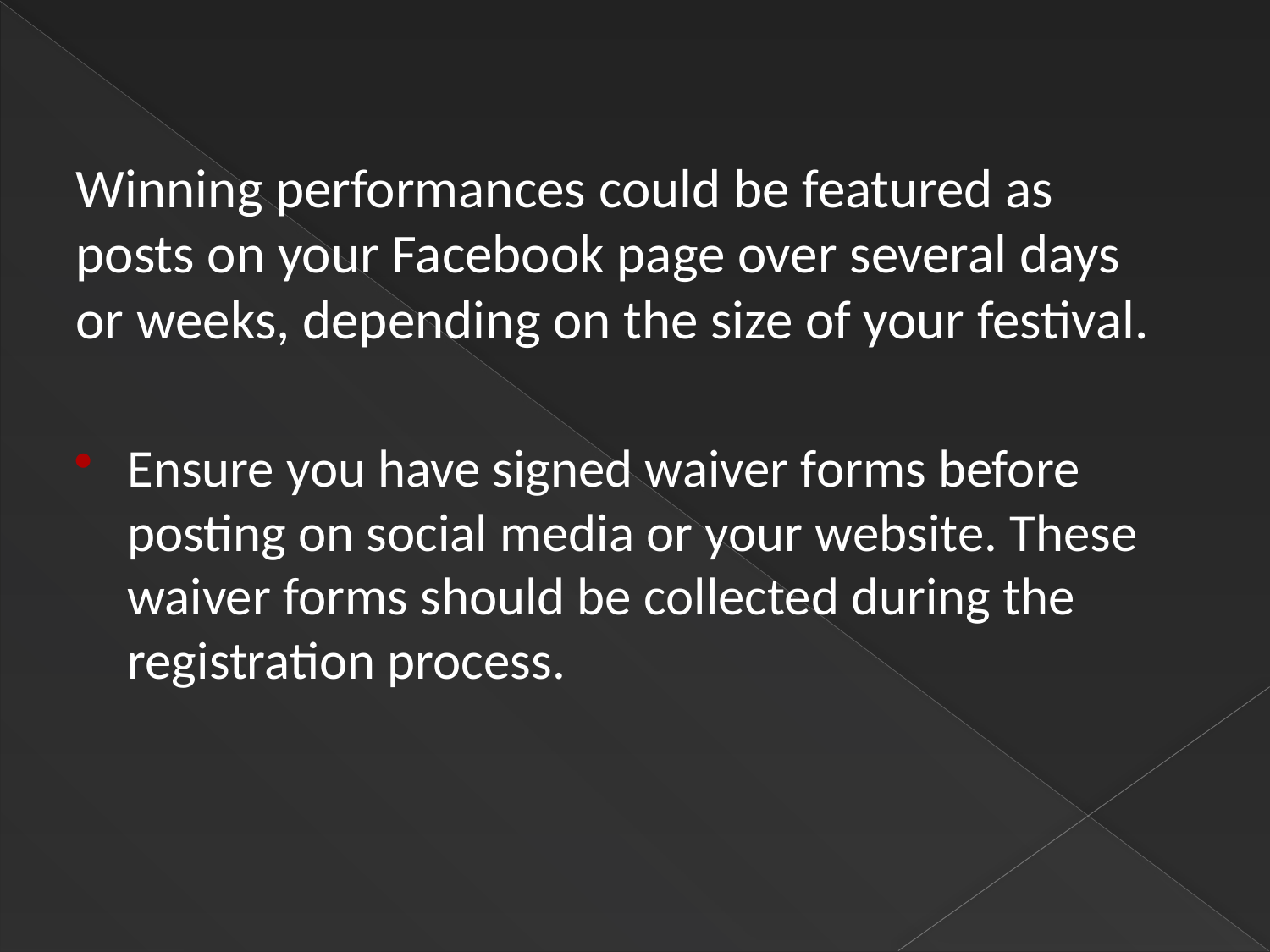

Winning performances could be featured as posts on your Facebook page over several days or weeks, depending on the size of your festival.

Ensure you have signed waiver forms before posting on social media or your website. These waiver forms should be collected during the registration process.